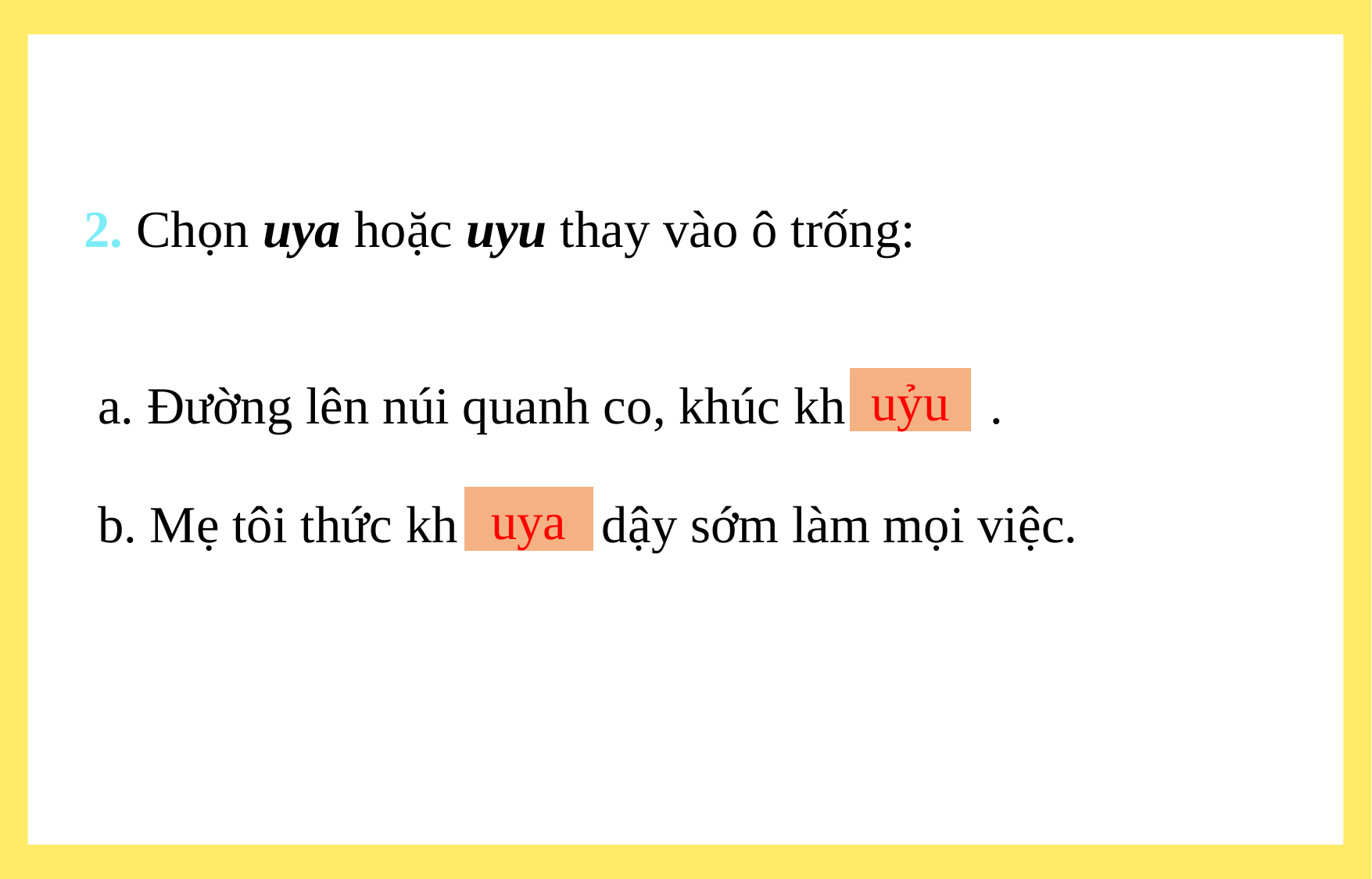

2. Chọn uya hoặc uyu thay vào ô trống:
a. Đường lên núi quanh co, khúc kh           .
uỷu

b. Mẹ tôi thức kh           dậy sớm làm mọi việc.
uya